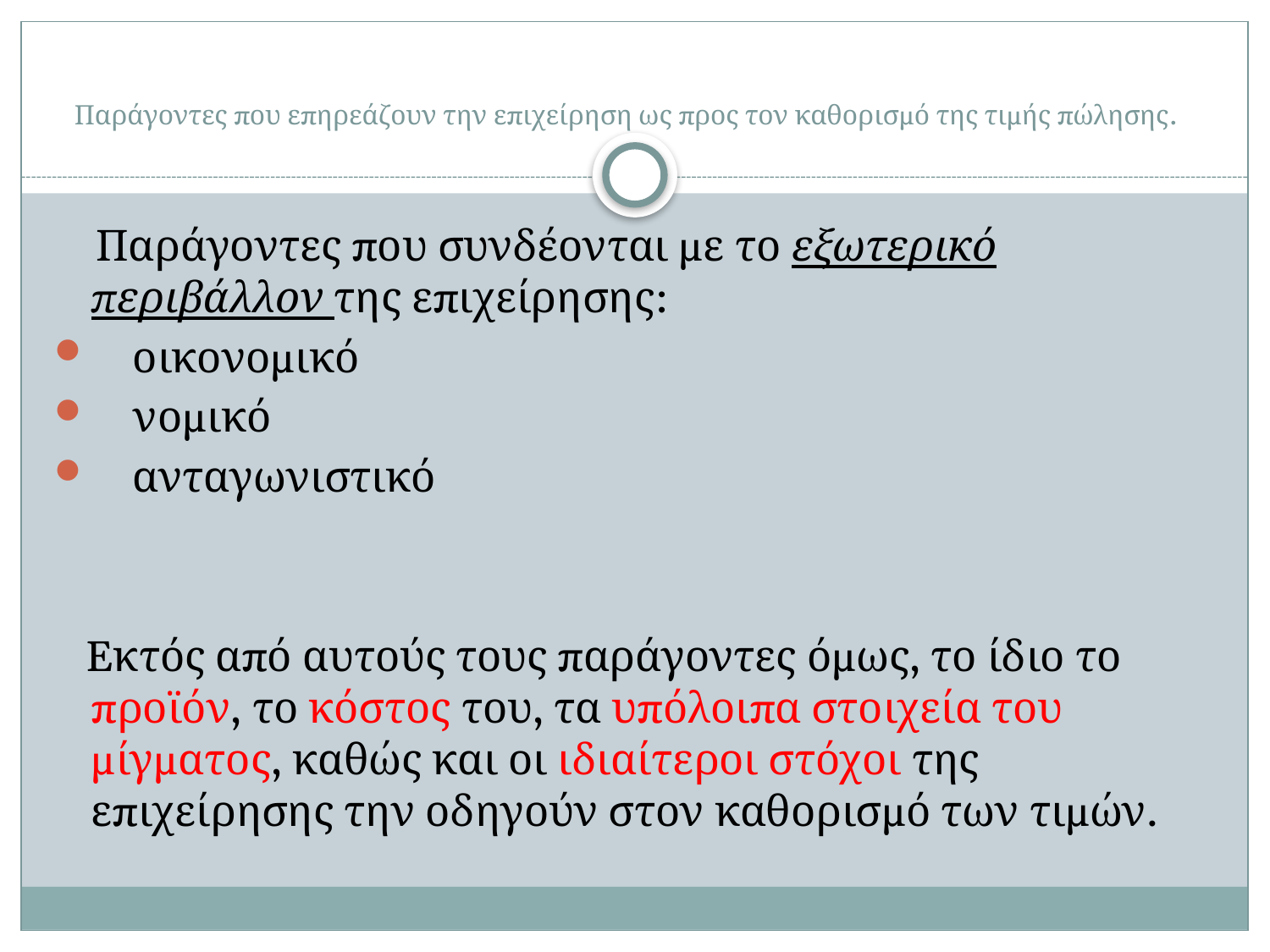

# Παράγοντες που επηρεάζουν την επιχείρηση ως προς τον καθορισμό της τιμής πώλησης.
    Παράγοντες που συνδέονται με το εξωτερικό περιβάλλον της επιχείρησης:
    οικονομικό
    νομικό
    ανταγωνιστικό

   Εκτός από αυτούς τους παράγοντες όμως, το ίδιο το προϊόν, το κόστος του, τα υπόλοιπα στοιχεία του μίγματος, καθώς και οι ιδιαίτεροι στόχοι της επιχείρησης την οδηγούν στον καθορισμό των τιμών.